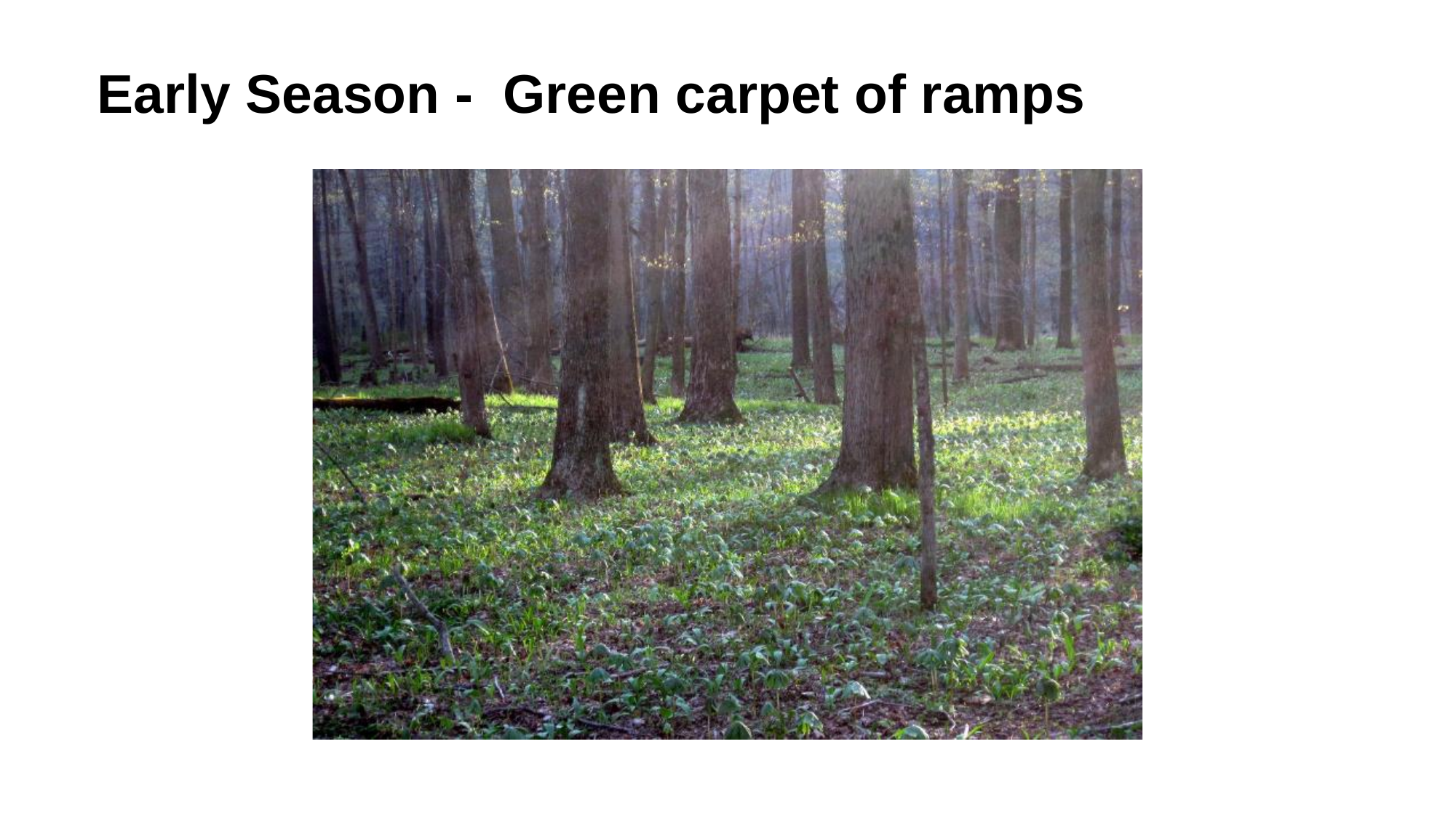

# Early Season -  Green carpet of ramps